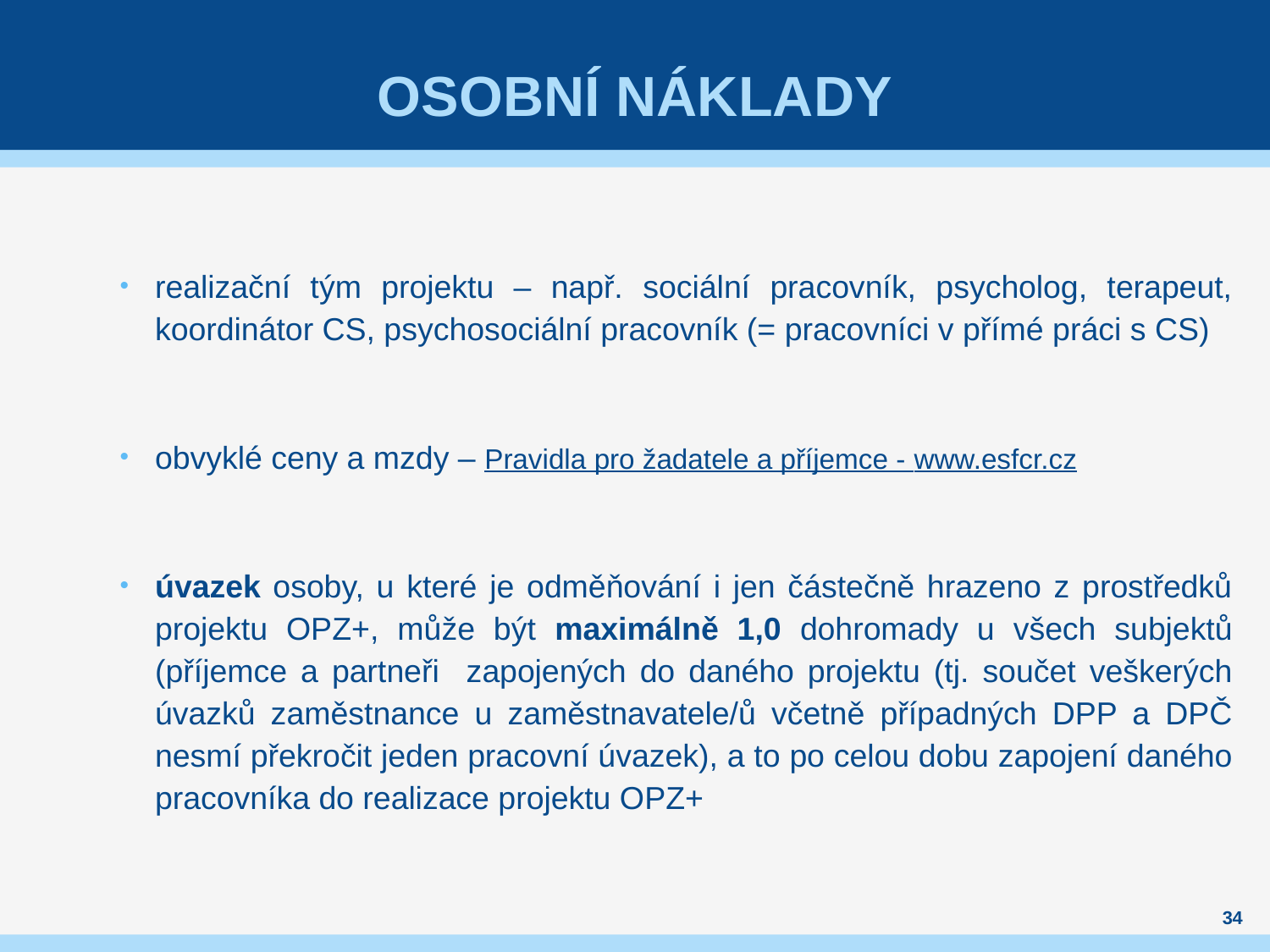

# OSOBNÍ NÁKLADY

realizační tým projektu – např. sociální pracovník, psycholog, terapeut, koordinátor CS, psychosociální pracovník (= pracovníci v přímé práci s CS)

obvyklé ceny a mzdy – Pravidla pro žadatele a příjemce - www.esfcr.cz

úvazek osoby, u které je odměňování i jen částečně hrazeno z prostředků projektu OPZ+, může být maximálně 1,0 dohromady u všech subjektů (příjemce a partneři  zapojených do daného projektu (tj. součet veškerých úvazků zaměstnance u zaměstnavatele/ů včetně případných DPP a DPČ nesmí překročit jeden pracovní úvazek), a to po celou dobu zapojení daného pracovníka do realizace projektu OPZ+

34